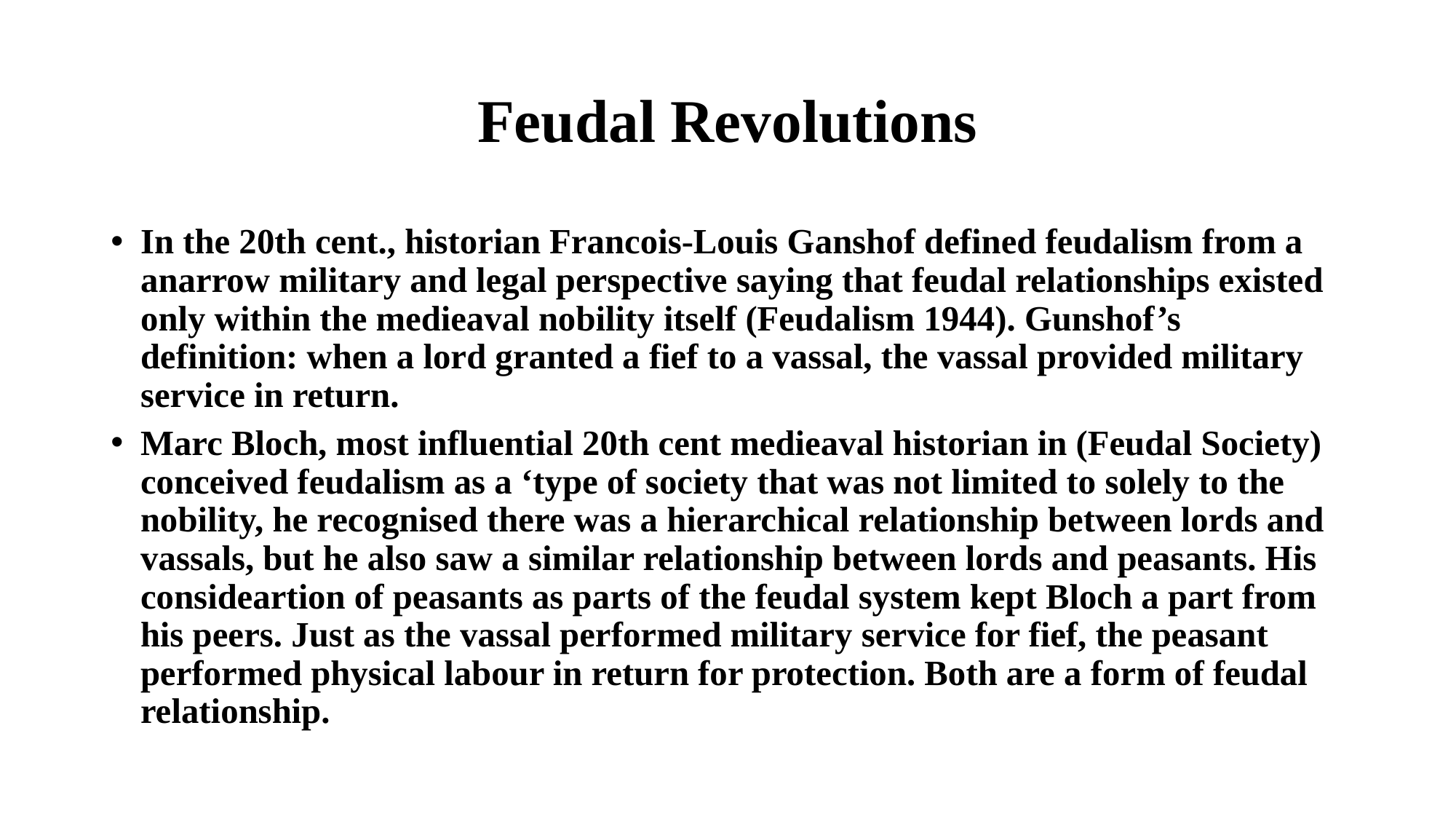

# Feudal Revolutions
In the 20th cent., historian Francois-Louis Ganshof defined feudalism from a anarrow military and legal perspective saying that feudal relationships existed only within the medieaval nobility itself (Feudalism 1944). Gunshof’s definition: when a lord granted a fief to a vassal, the vassal provided military service in return.
Marc Bloch, most influential 20th cent medieaval historian in (Feudal Society) conceived feudalism as a ‘type of society that was not limited to solely to the nobility, he recognised there was a hierarchical relationship between lords and vassals, but he also saw a similar relationship between lords and peasants. His consideartion of peasants as parts of the feudal system kept Bloch a part from his peers. Just as the vassal performed military service for fief, the peasant performed physical labour in return for protection. Both are a form of feudal relationship.